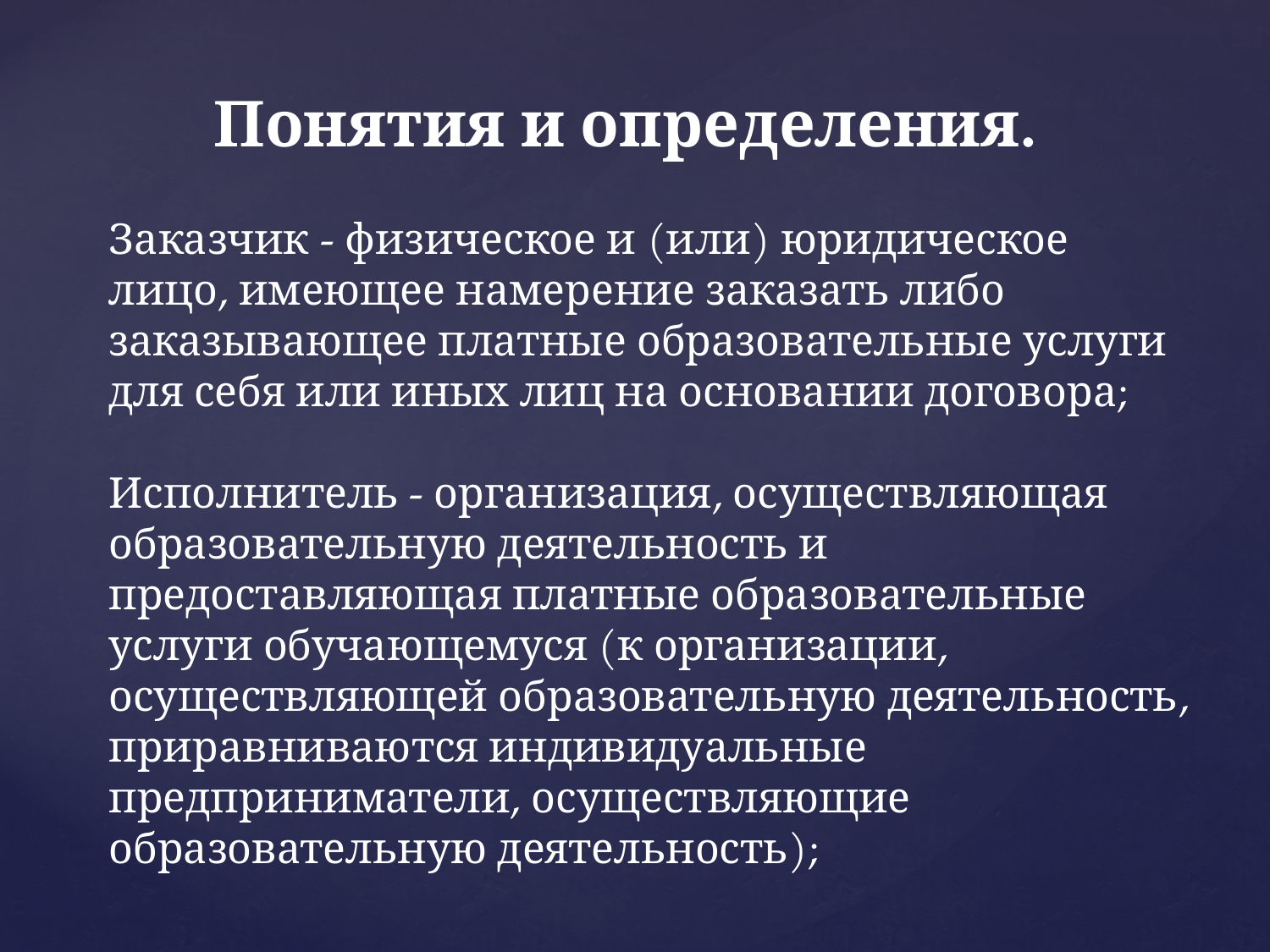

# Понятия и определения.
Заказчик - физическое и (или) юридическое лицо, имеющее намерение заказать либо заказывающее платные образовательные услуги для себя или иных лиц на основании договора;

Исполнитель - организация, осуществляющая образовательную деятельность и предоставляющая платные образовательные услуги обучающемуся (к организации, осуществляющей образовательную деятельность, приравниваются индивидуальные предприниматели, осуществляющие образовательную деятельность);